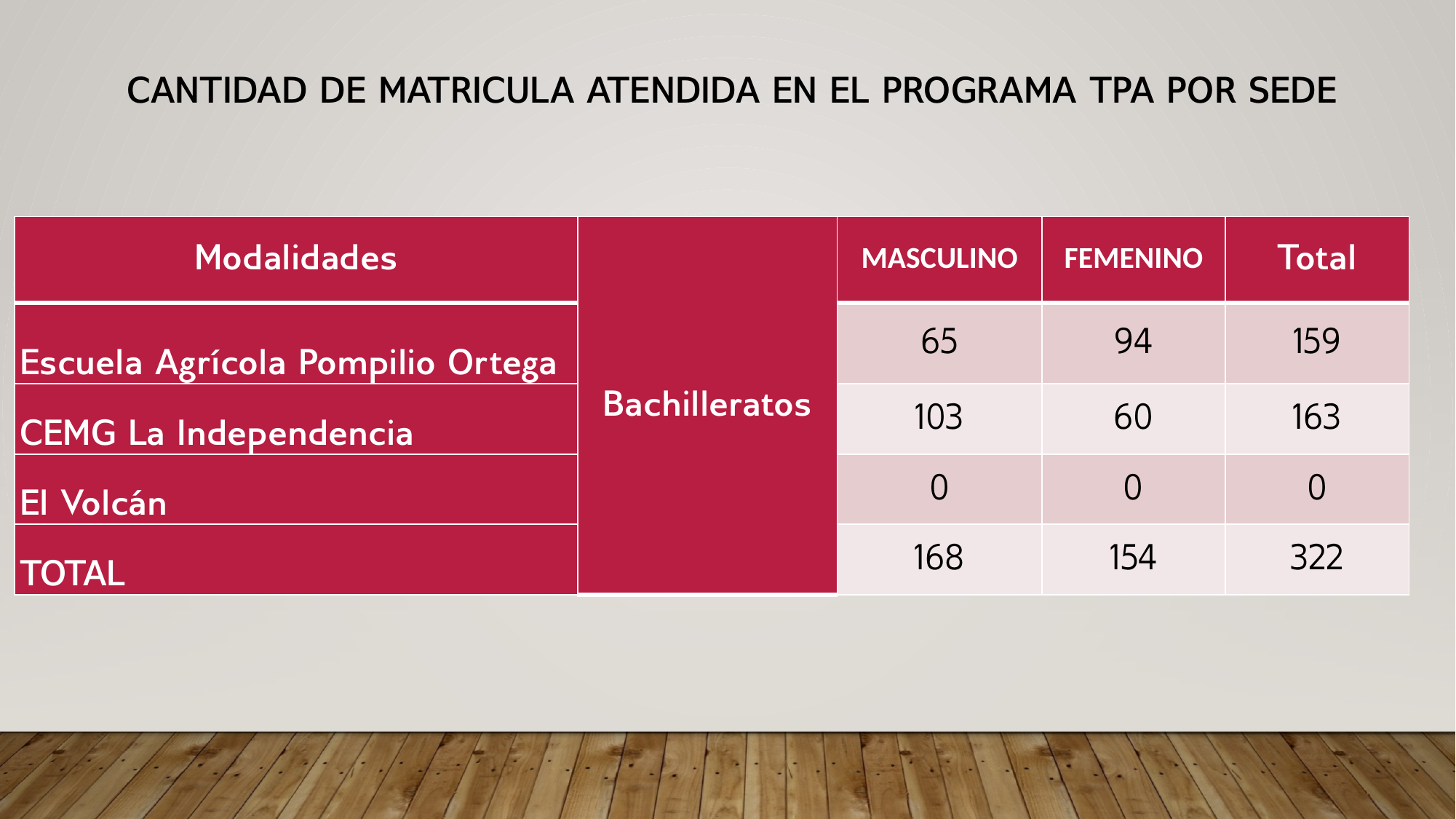

# CANTIDAD DE MATRICULA ATENDIDA EN EL PROGRAMA TPA POR SEDE
| Modalidades | Bachilleratos | MASCULINO | FEMENINO | Total |
| --- | --- | --- | --- | --- |
| Escuela Agrícola Pompilio Ortega |  | 65 | 94 | 159 |
| CEMG La Independencia |  | 103 | 60 | 163 |
| El Volcán |  | 0 | 0 | 0 |
| TOTAL |  | 168 | 154 | 322 |